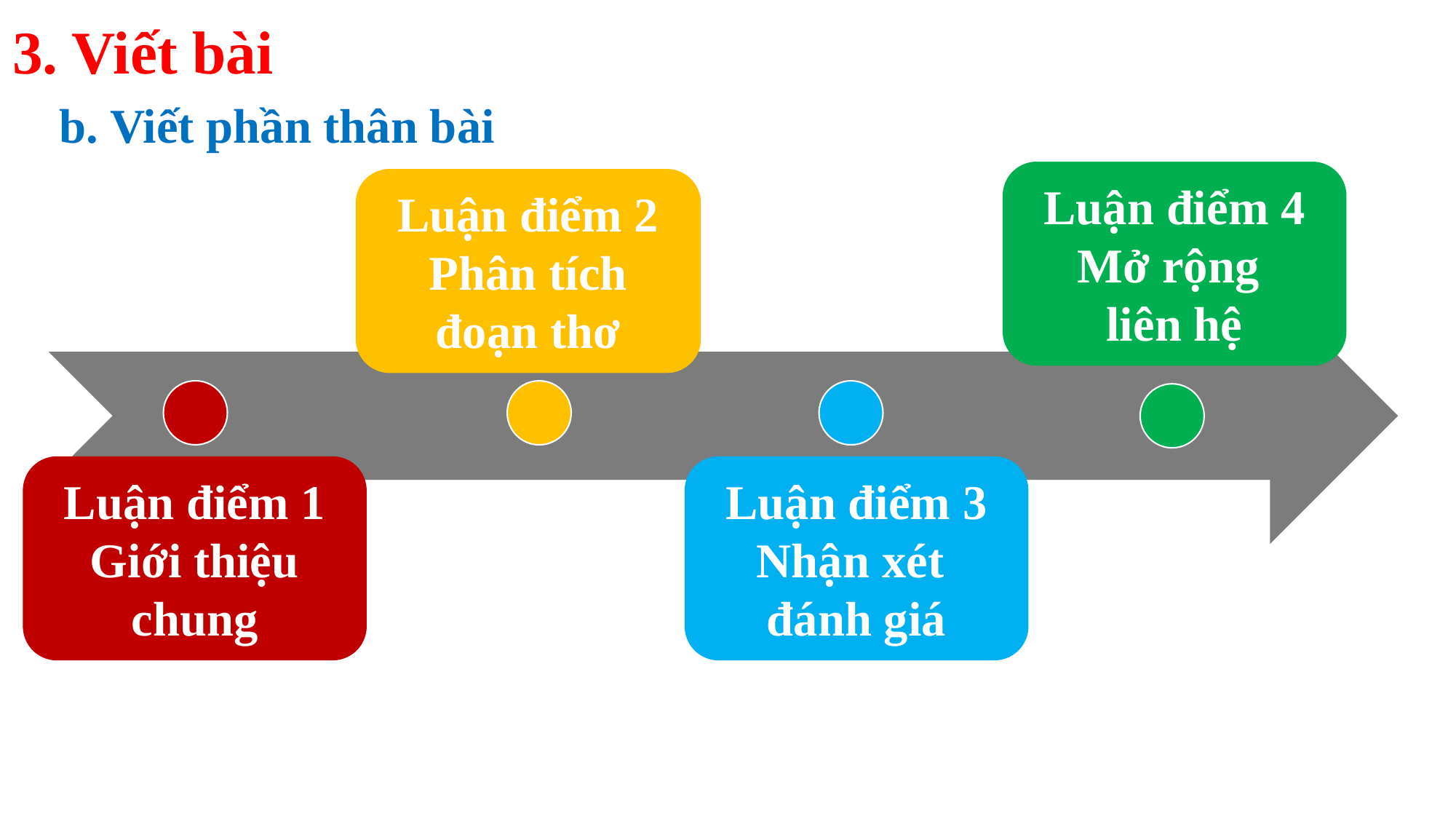

3. Viết bài
b. Viết phần thân bài

Luận điểm 4
Mở rộng
liên hệ
Luận điểm 2
Phân tích đoạn thơ
Luận điểm 1
Giới thiệu chung
Luận điểm 3
Nhận xét
đánh giá